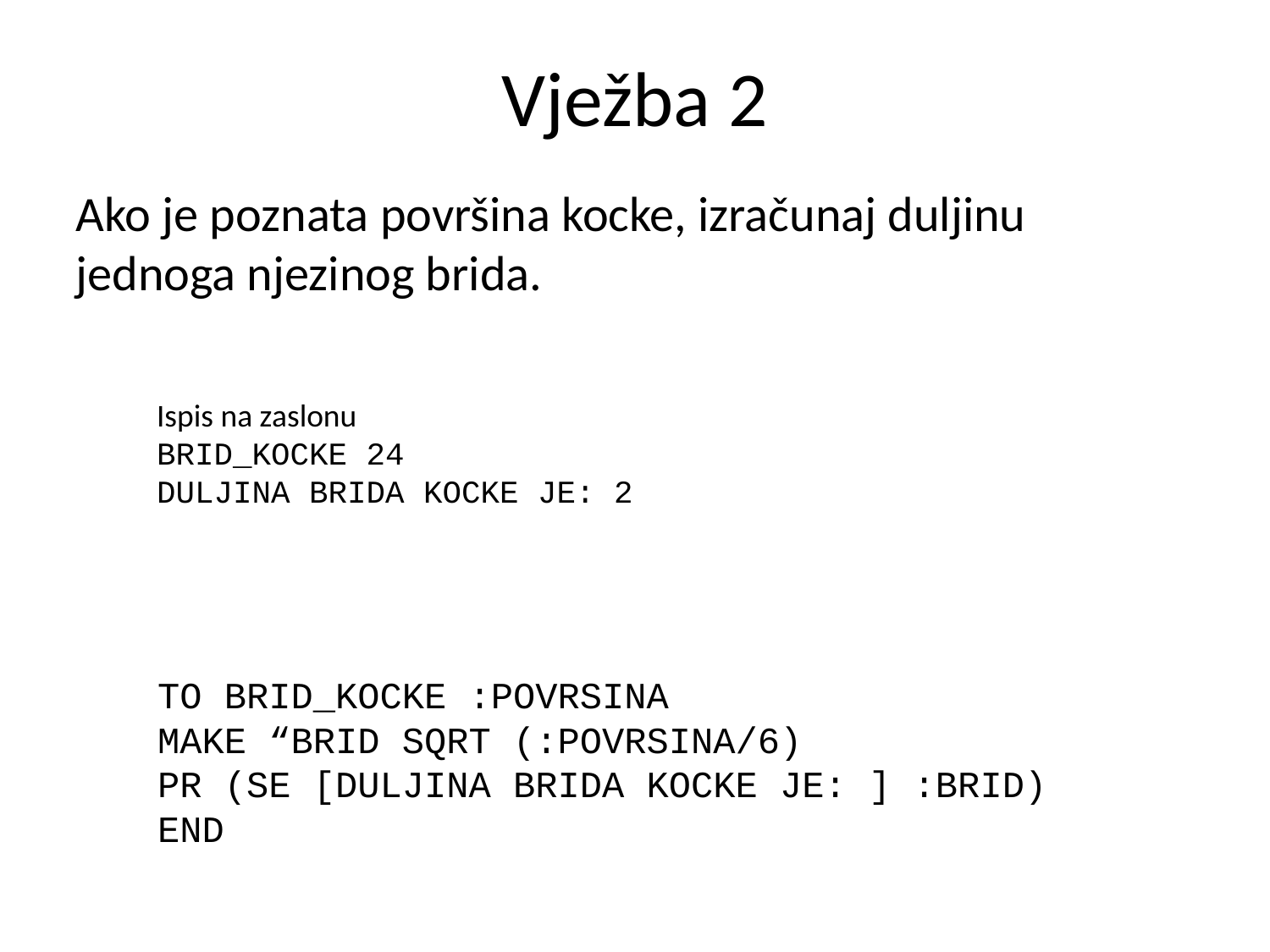

# Vježba 2
Ako je poznata površina kocke, izračunaj duljinu jednoga njezinog brida.
Ispis na zaslonu
BRID_KOCKE 24
DULJINA BRIDA KOCKE JE: 2
TO BRID_KOCKE :POVRSINA
MAKE “BRID SQRT (:POVRSINA/6)
PR (SE [DULJINA BRIDA KOCKE JE: ] :BRID)
END